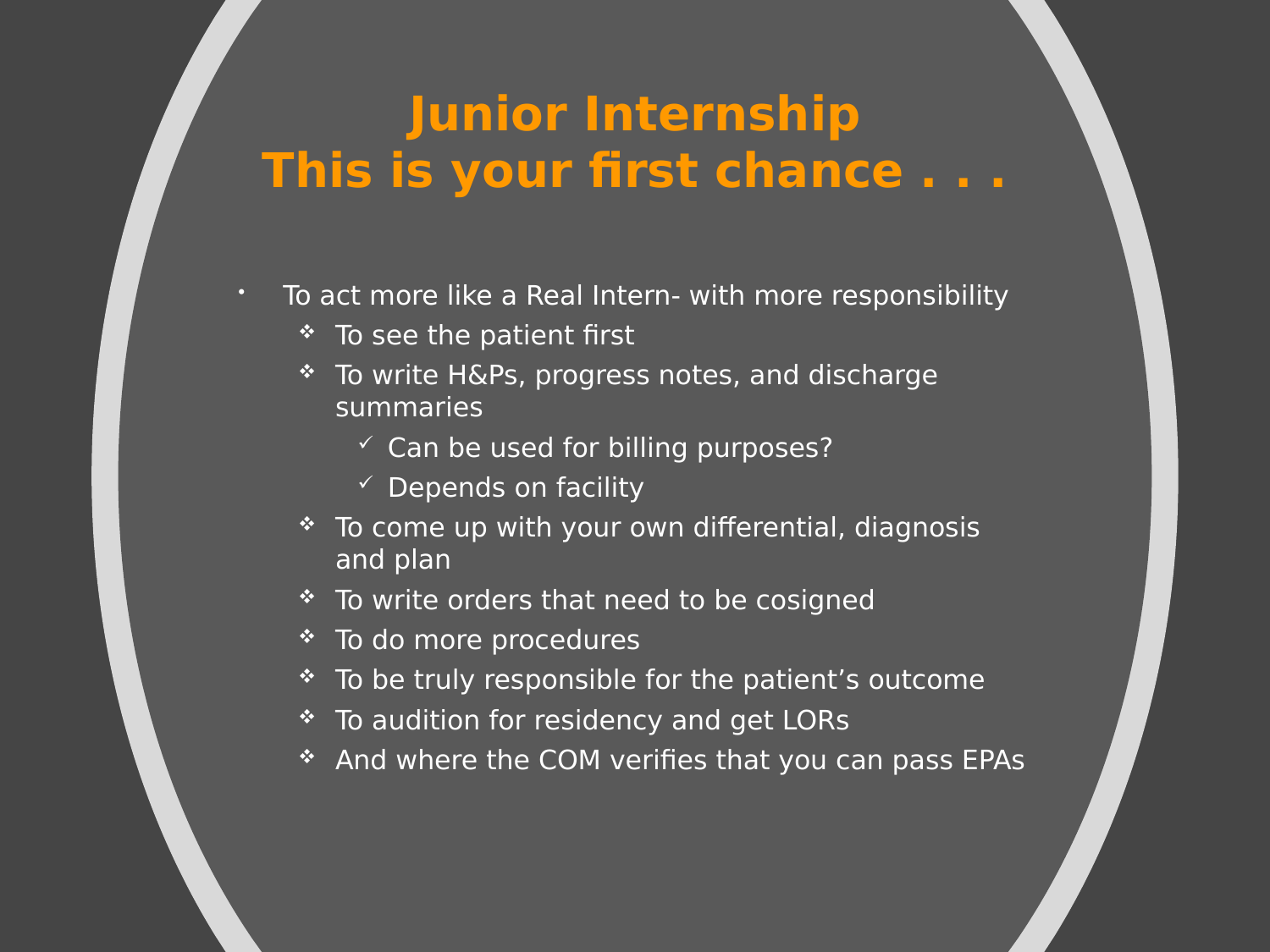

# Junior Internship This is your first chance . . .
To act more like a Real Intern- with more responsibility
To see the patient first
To write H&Ps, progress notes, and discharge summaries
Can be used for billing purposes?
Depends on facility
To come up with your own differential, diagnosis and plan
To write orders that need to be cosigned
To do more procedures
To be truly responsible for the patient’s outcome
To audition for residency and get LORs
And where the COM verifies that you can pass EPAs